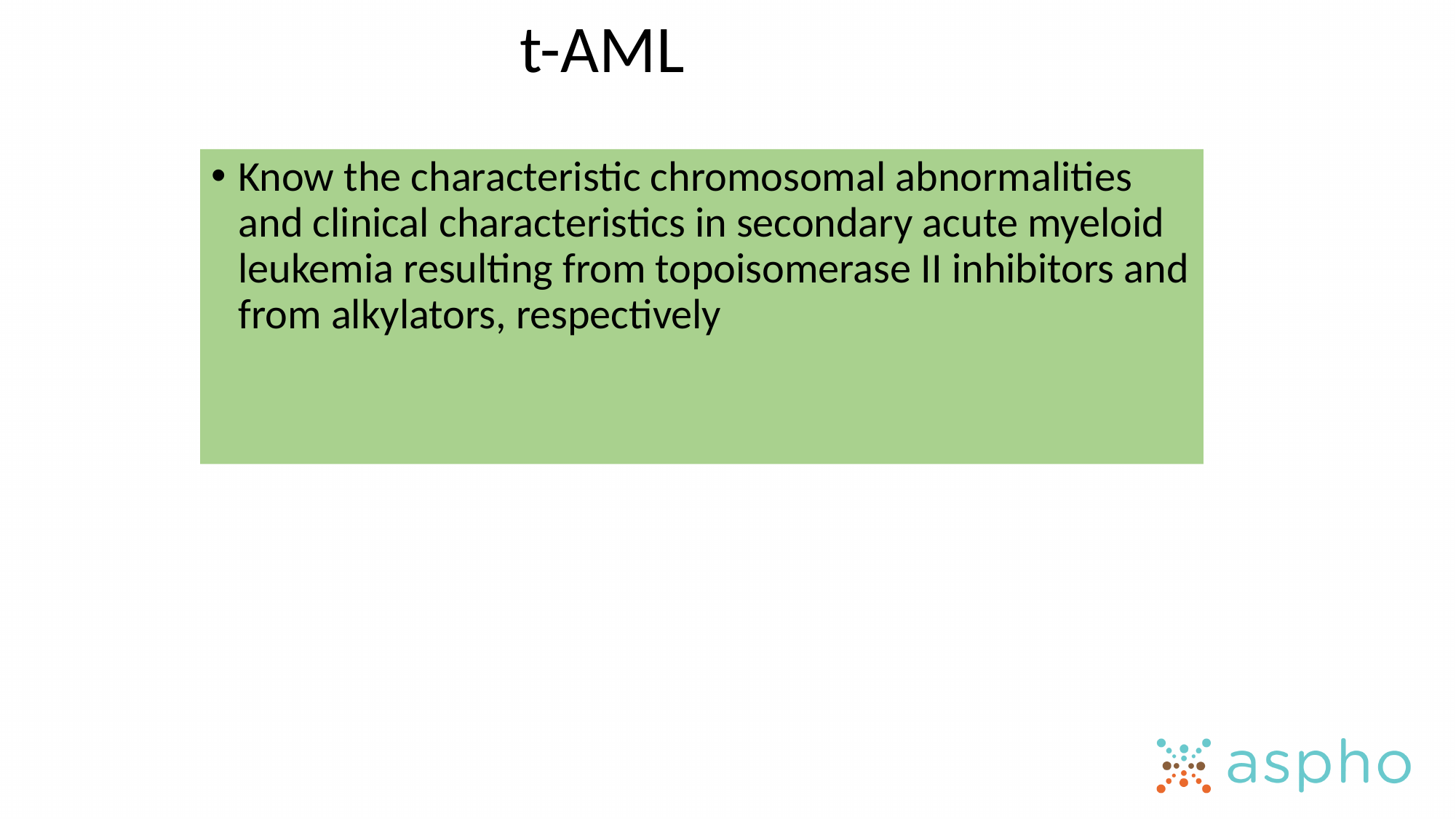

# t-AML
Know the characteristic chromosomal abnormalities and clinical characteristics in secondary acute myeloid leukemia resulting from topoisomerase II inhibitors and from alkylators, respectively